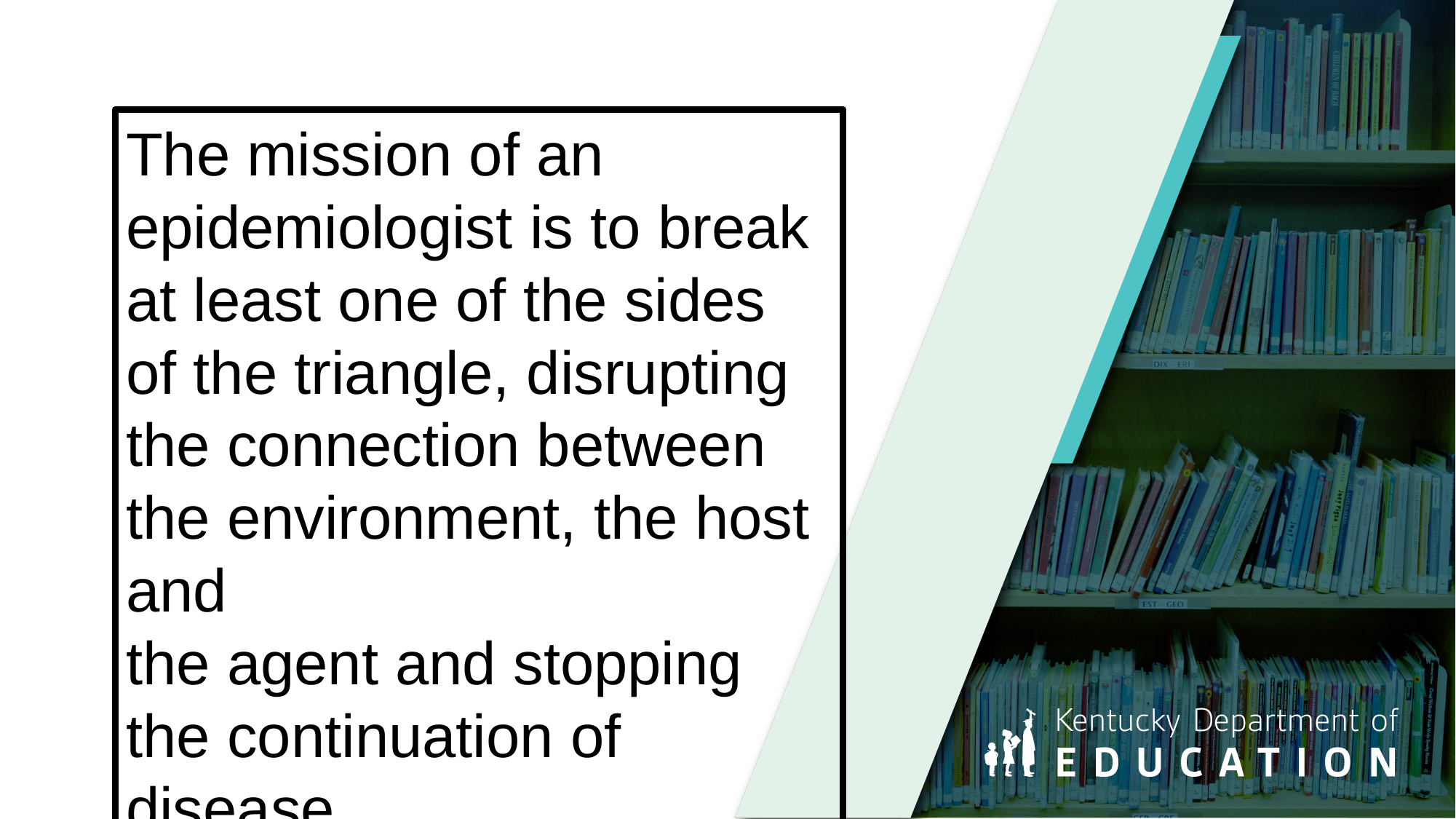

Slide 14
The mission of an epidemiologist is to break at least one of the sides of the triangle, disrupting the connection between the environment, the host and
the agent and stopping the continuation of disease